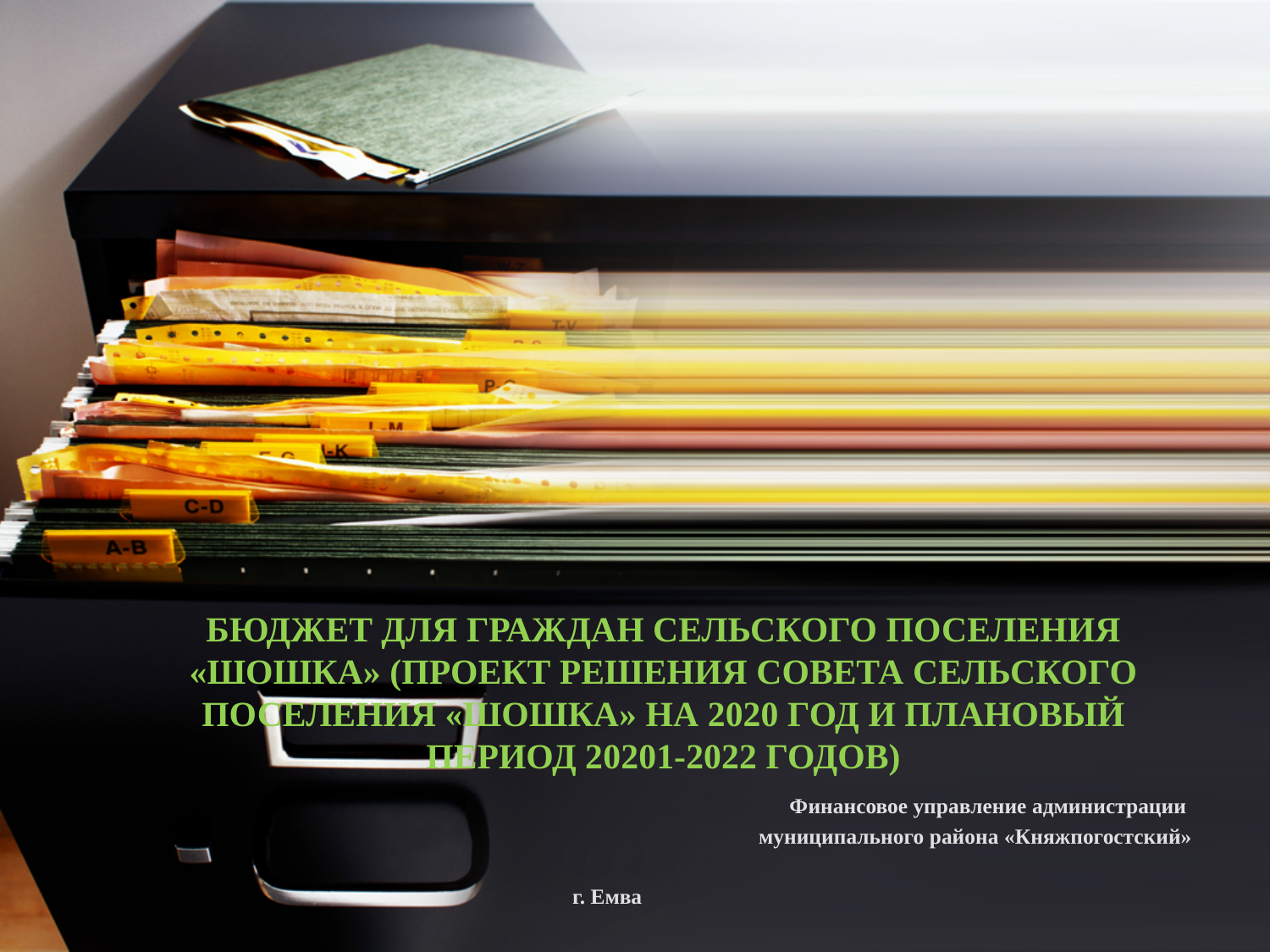

# БЮДЖЕТ ДЛЯ ГРАЖДАН СЕЛЬСКОГО ПОСЕЛЕНИЯ «ШОШКА» (Проект решения Совета сельского поселения «Шошка» на 2020 год и плановый период 20201-2022 годов)
Финансовое управление администрации
   муниципального района «Княжпогостский»

г. Емва